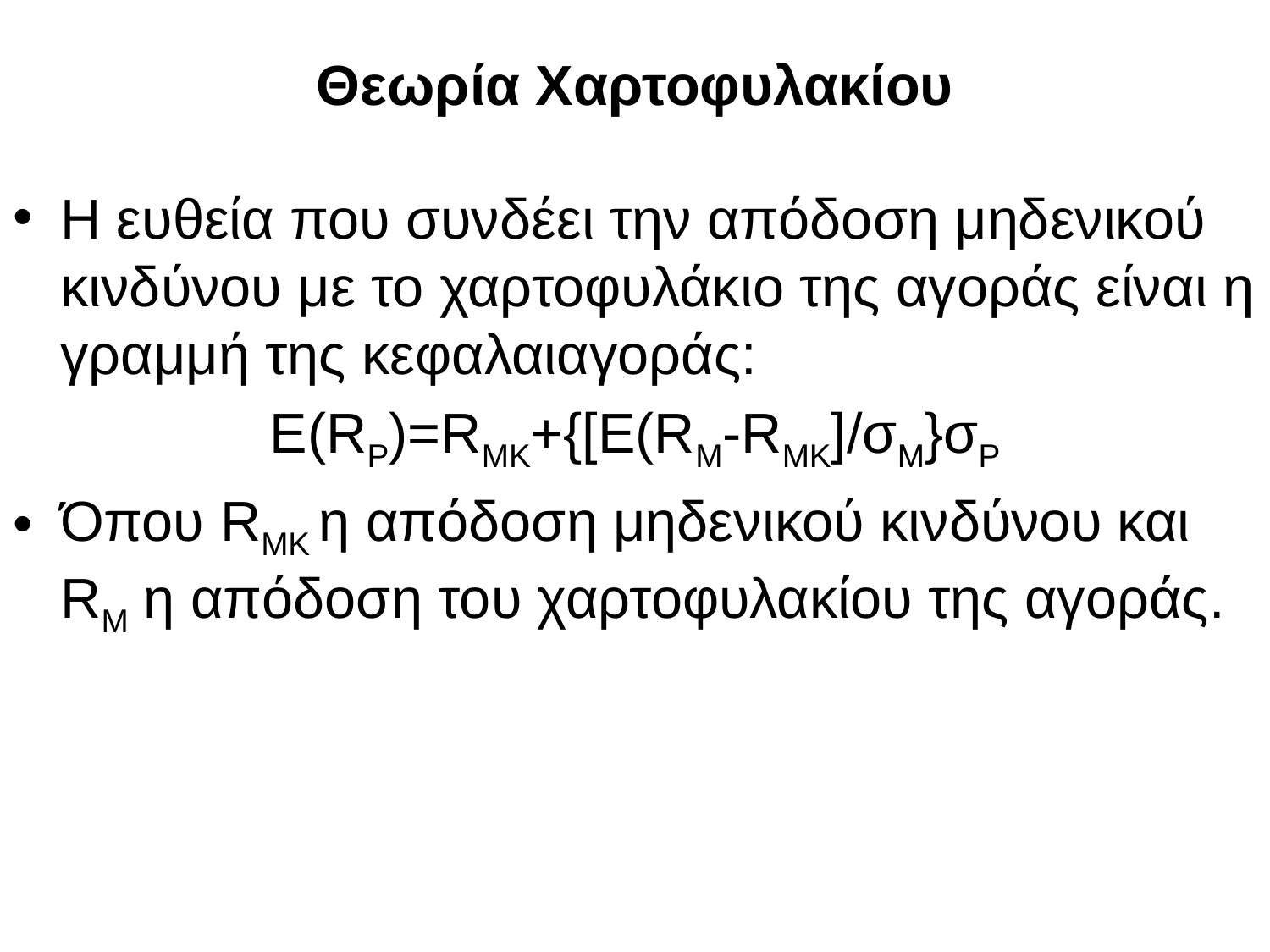

# Θεωρία Χαρτοφυλακίου
Η ευθεία που συνδέει την απόδοση μηδενικού κινδύνου με το χαρτοφυλάκιο της αγοράς είναι η γραμμή της κεφαλαιαγοράς:
Ε(RP)=RMK+{[E(RM-RMK]/σM}σP
Όπου RMK η απόδοση μηδενικού κινδύνου και RM η απόδοση του χαρτοφυλακίου της αγοράς.